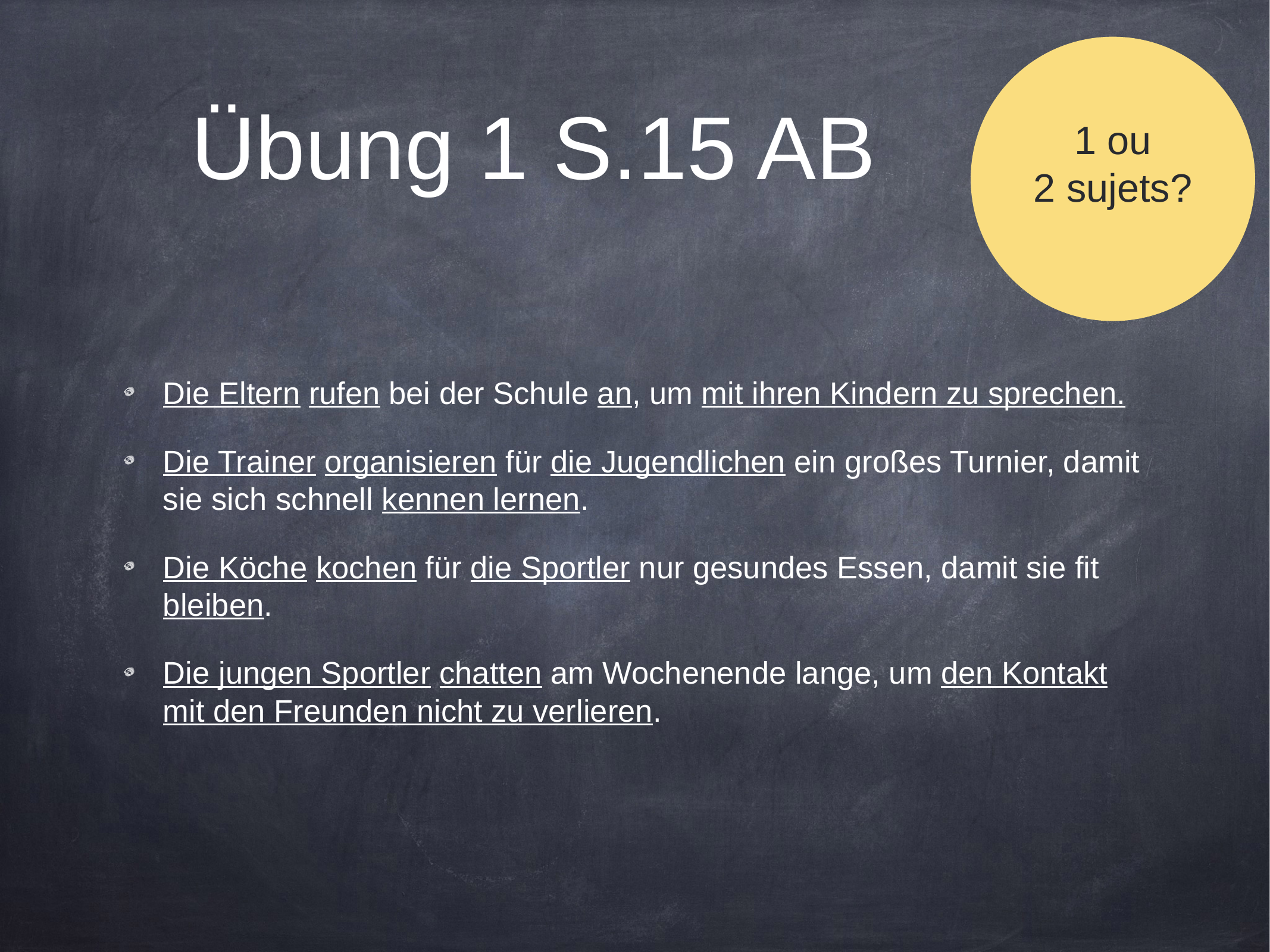

# Übung 1 S.15 AB

1 ou
2 sujets?
Die Eltern rufen bei der Schule an, um mit ihren Kindern zu sprechen.
Die Trainer organisieren für die Jugendlichen ein großes Turnier, damit sie sich schnell kennen lernen.
Die Köche kochen für die Sportler nur gesundes Essen, damit sie fit bleiben.
Die jungen Sportler chatten am Wochenende lange, um den Kontakt mit den Freunden nicht zu verlieren.